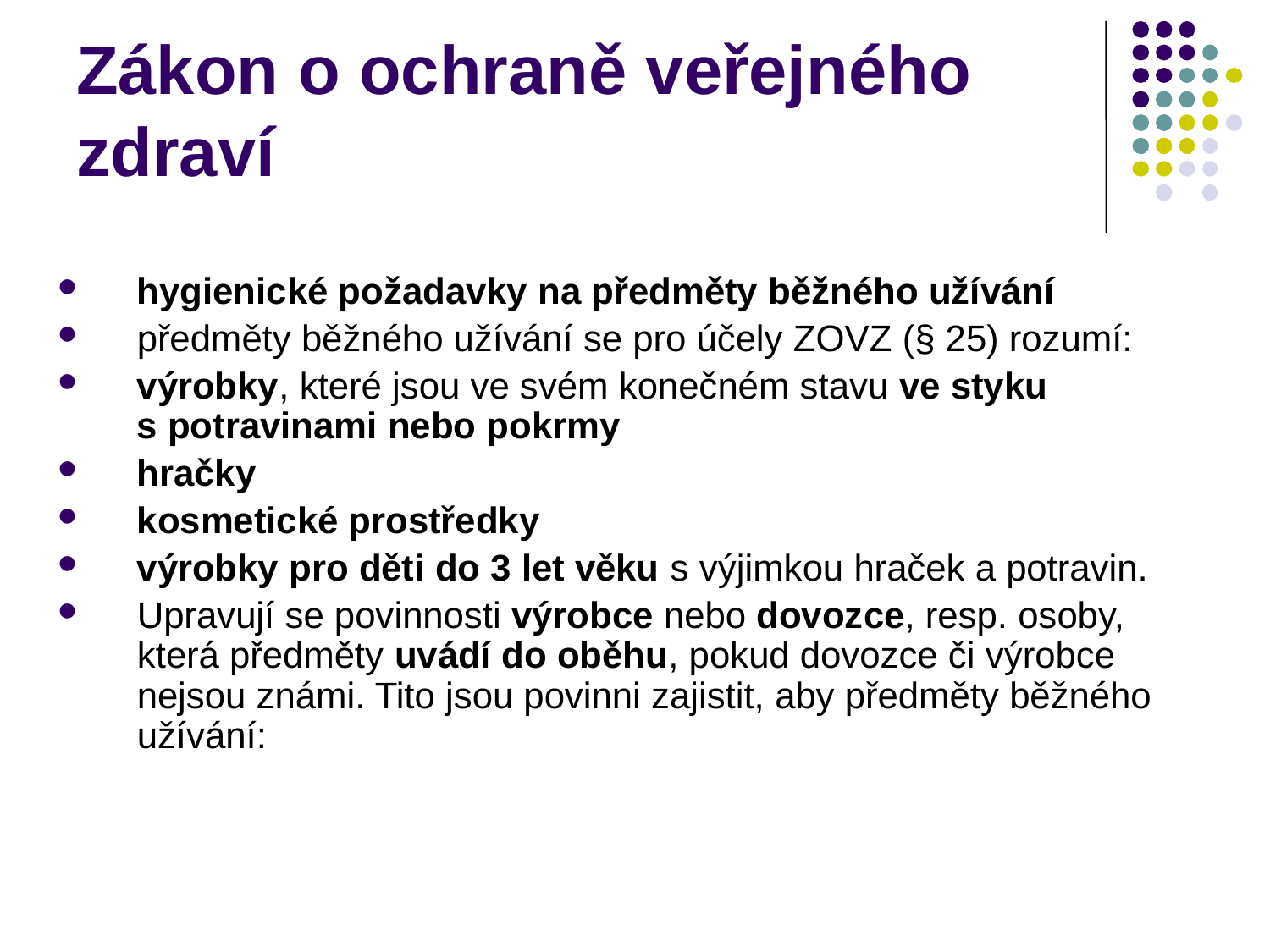

# Zákon o ochraně veřejného zdraví
hygienické požadavky na předměty běžného užívání
předměty běžného užívání se pro účely ZOVZ (§ 25) rozumí:
výrobky, které jsou ve svém konečném stavu ve styku s potravinami nebo pokrmy
hračky
kosmetické prostředky
výrobky pro děti do 3 let věku s výjimkou hraček a potravin.
Upravují se povinnosti výrobce nebo dovozce, resp. osoby, která předměty uvádí do oběhu, pokud dovozce či výrobce nejsou známi. Tito jsou povinni zajistit, aby předměty běžného užívání: